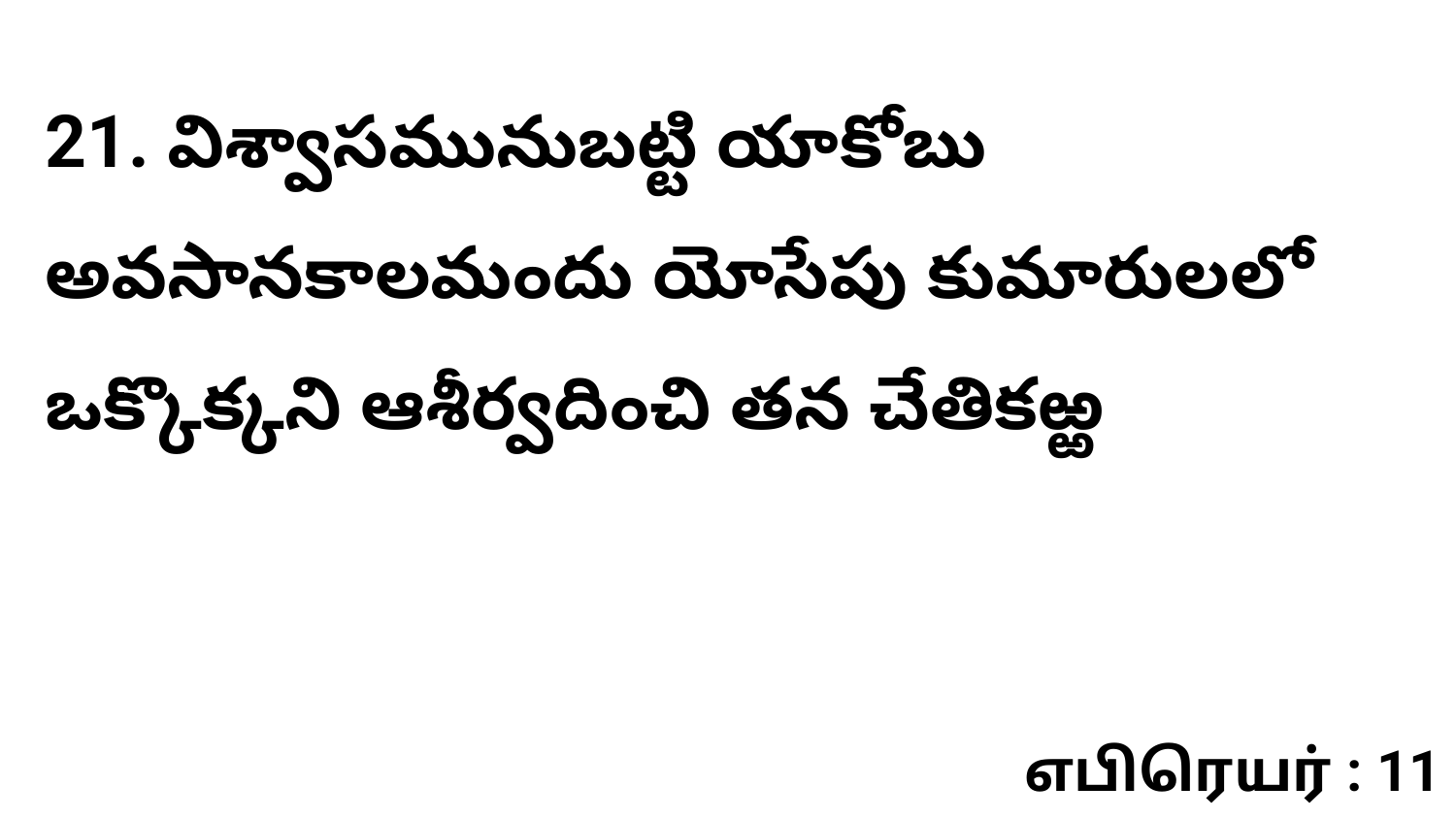

21. విశ్వాసమునుబట్టి యాకోబు అవసానకాలమందు యోసేపు కుమారులలో ఒక్కొక్కని ఆశీర్వదించి తన చేతికఱ్ఱ
எபிரெயர் : 11